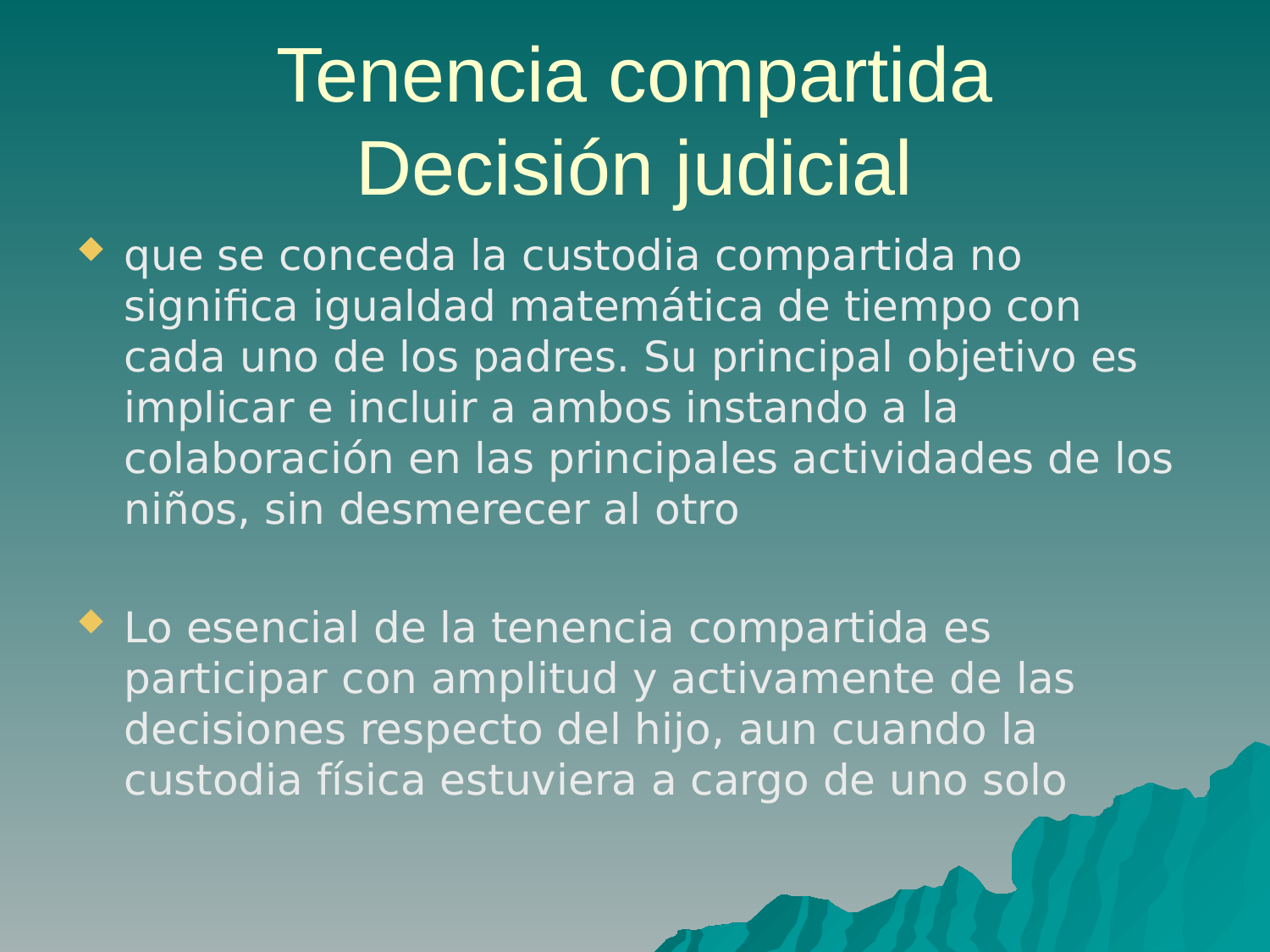

# Tenencia compartida
Decisión judicial
que se conceda la custodia compartida no significa igualdad matemática de tiempo con cada uno de los padres. Su principal objetivo es implicar e incluir a ambos instando a la colaboración en las principales actividades de los niños, sin desmerecer al otro

Lo esencial de la tenencia compartida es participar con amplitud y activamente de las decisiones respecto del hijo, aun cuando la custodia física estuviera a cargo de uno solo